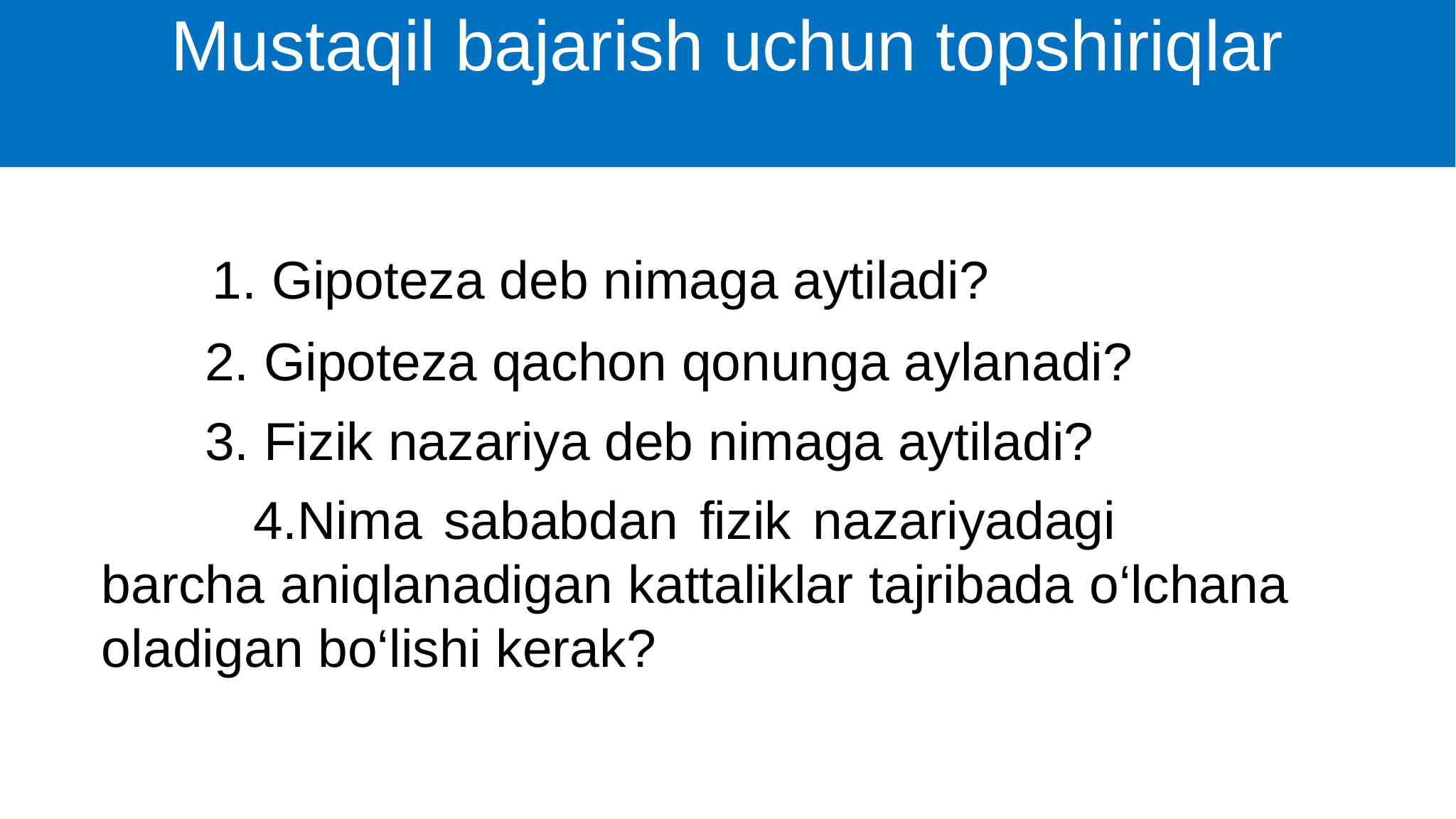

Mustaqil bajarish uchun topshiriqlar

      1. Gipoteza deb nimaga aytiladi?
       2. Gipoteza qachon qonunga aylanadi?
       3. Fizik nazariya deb nimaga aytiladi?
       4.Nima sababdan fizik nazariyadagi         barcha aniqlanadigan kattaliklar tajribada o‘lchana oladigan bo‘lishi kerak?